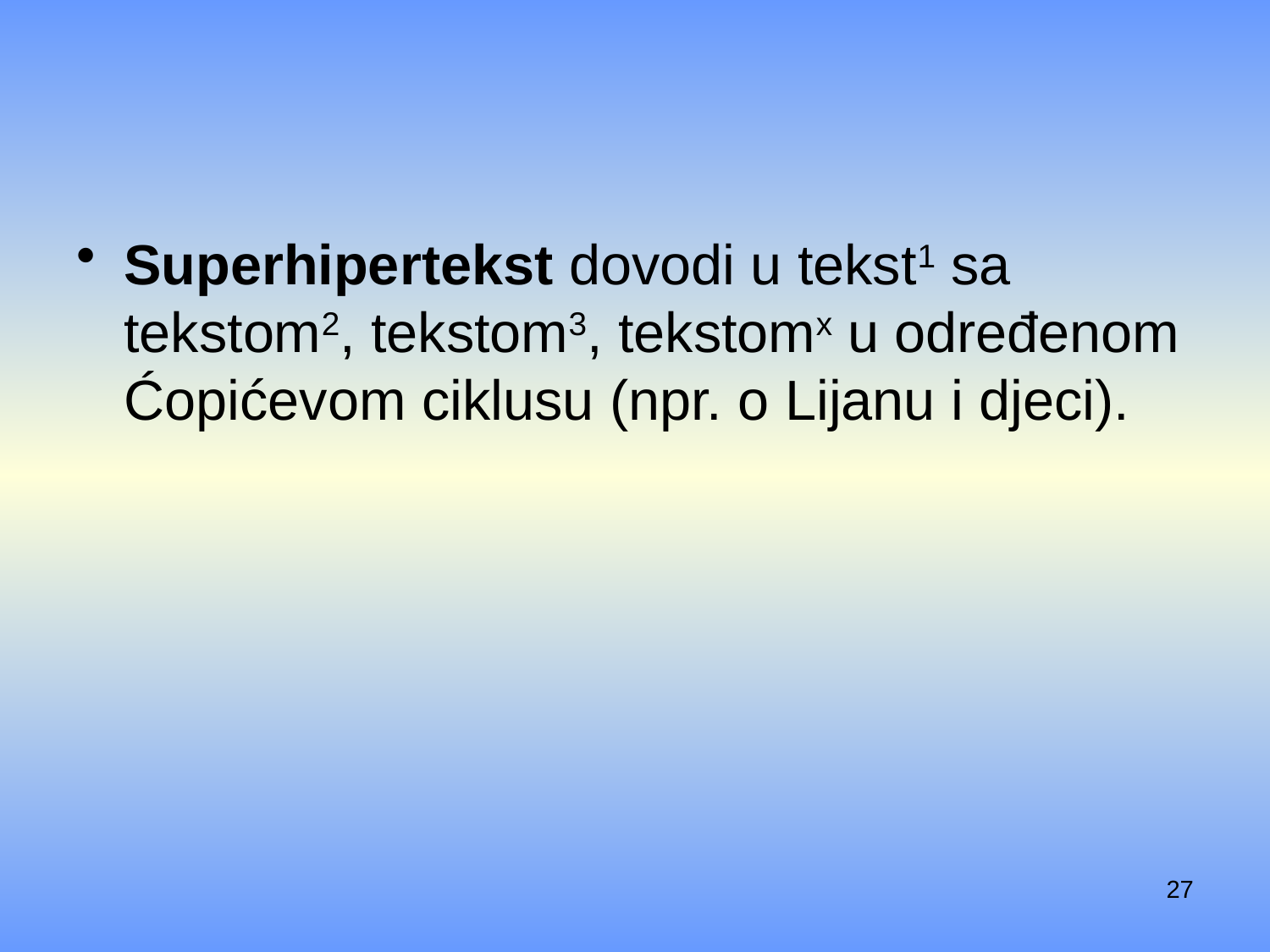

#
Superhipertekst dovodi u tekst1 sa tekstom2, tekstom3, tekstomx u određenom Ćopićevom ciklusu (npr. o Lijanu i djeci).

27